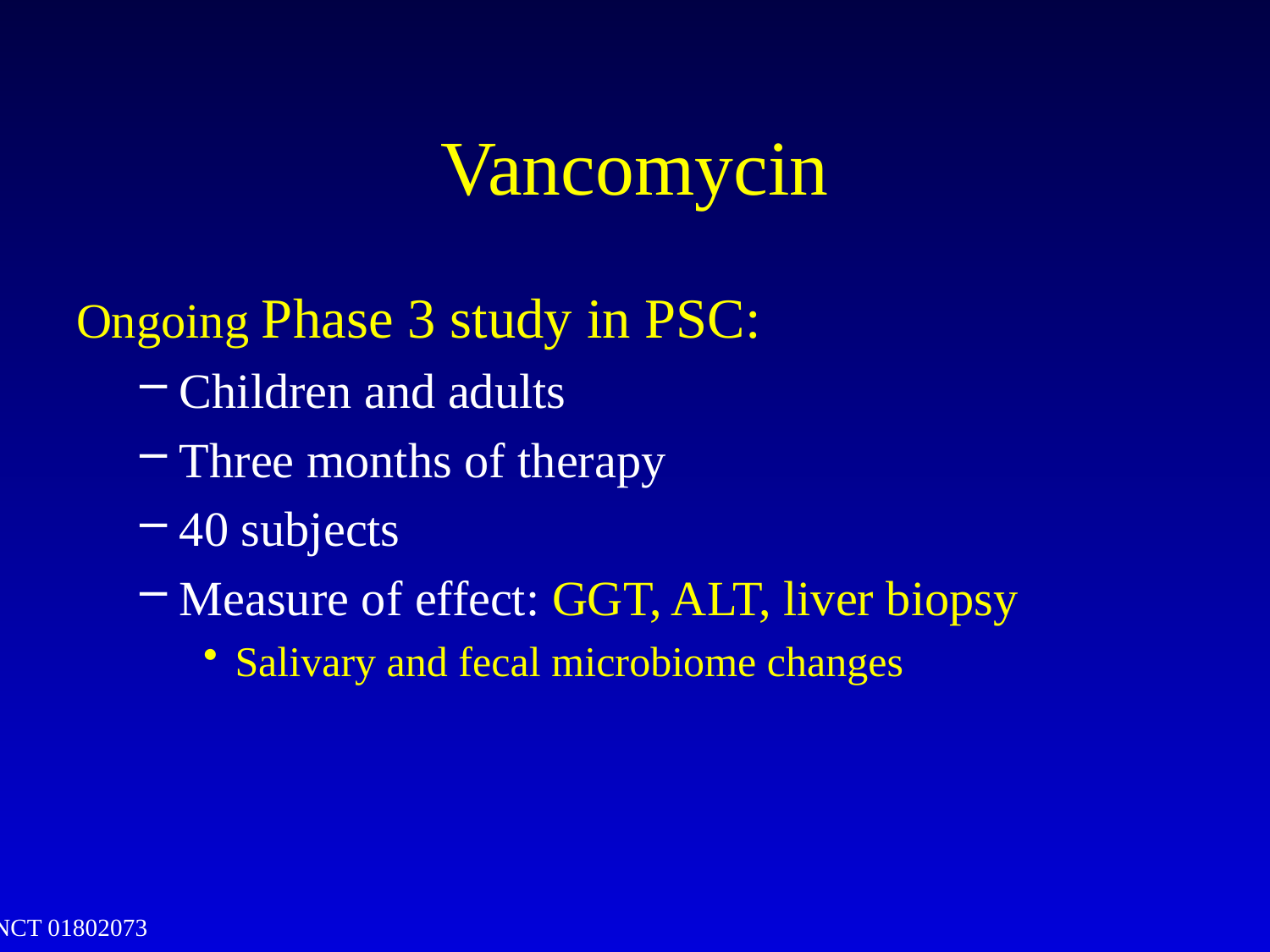

# Vancomycin
Ongoing Phase 3 study in PSC:
Children and adults
Three months of therapy
40 subjects
Measure of effect: GGT, ALT, liver biopsy
Salivary and fecal microbiome changes

NCT 01802073